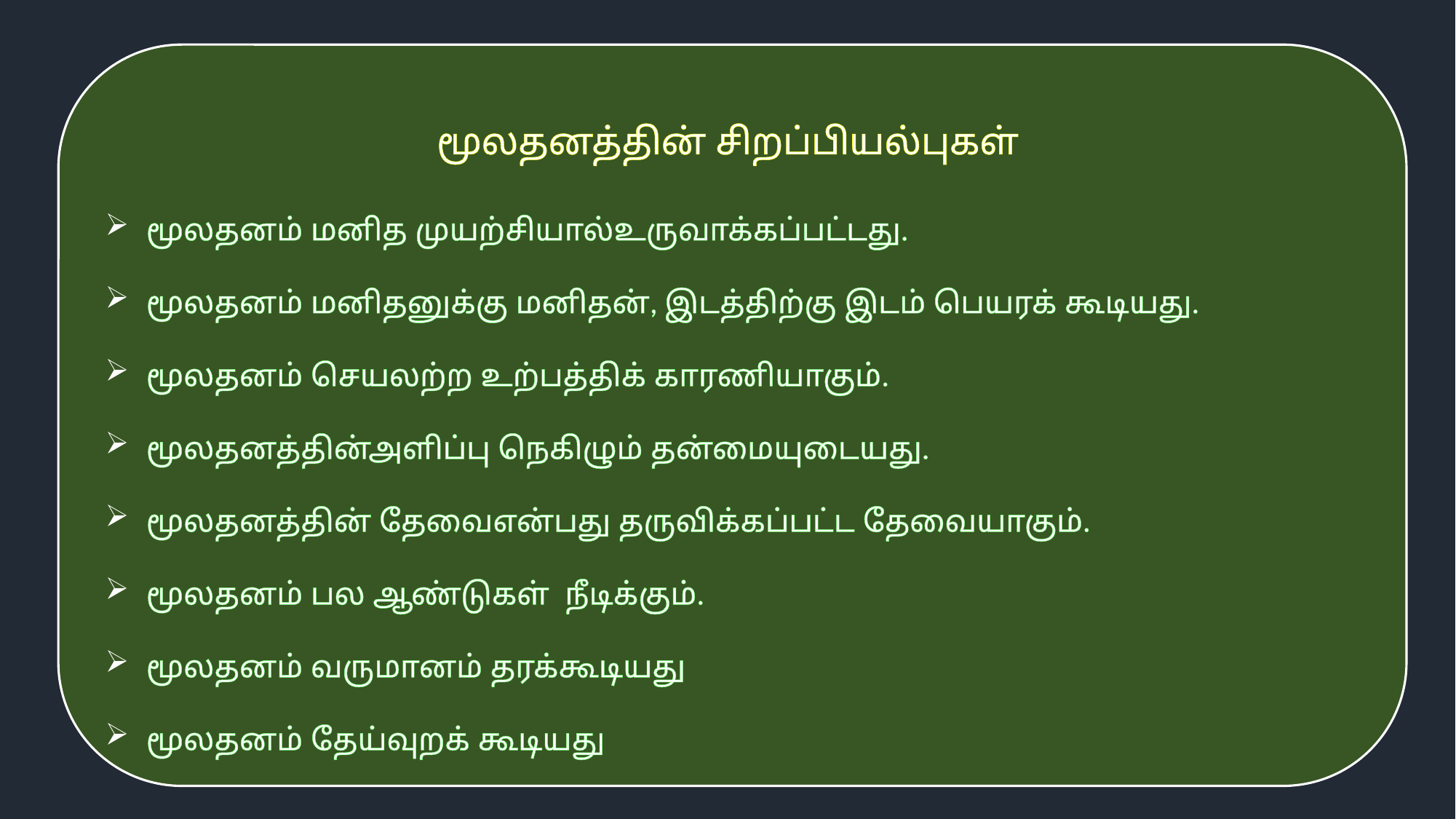

மூலதனத்தின் சிறப்பியல்புகள்
மூலதனம் மனித முயற்சியால்உருவாக்கப்பட்டது.
மூலதனம் மனிதனுக்கு மனிதன், இடத்திற்கு இடம் பெயரக் கூடியது.
மூலதனம் செயலற்ற உற்பத்திக் காரணியாகும்.
மூலதனத்தின்அளிப்பு நெகிழும் தன்மையுடையது.
மூலதனத்தின் தேவைஎன்பது தருவிக்கப்பட்ட தேவையாகும்.
மூலதனம் பல ஆண்டுகள்  நீடிக்கும்.
மூலதனம் வருமானம் தரக்கூடியது
மூலதனம் தேய்வுறக் கூடியது